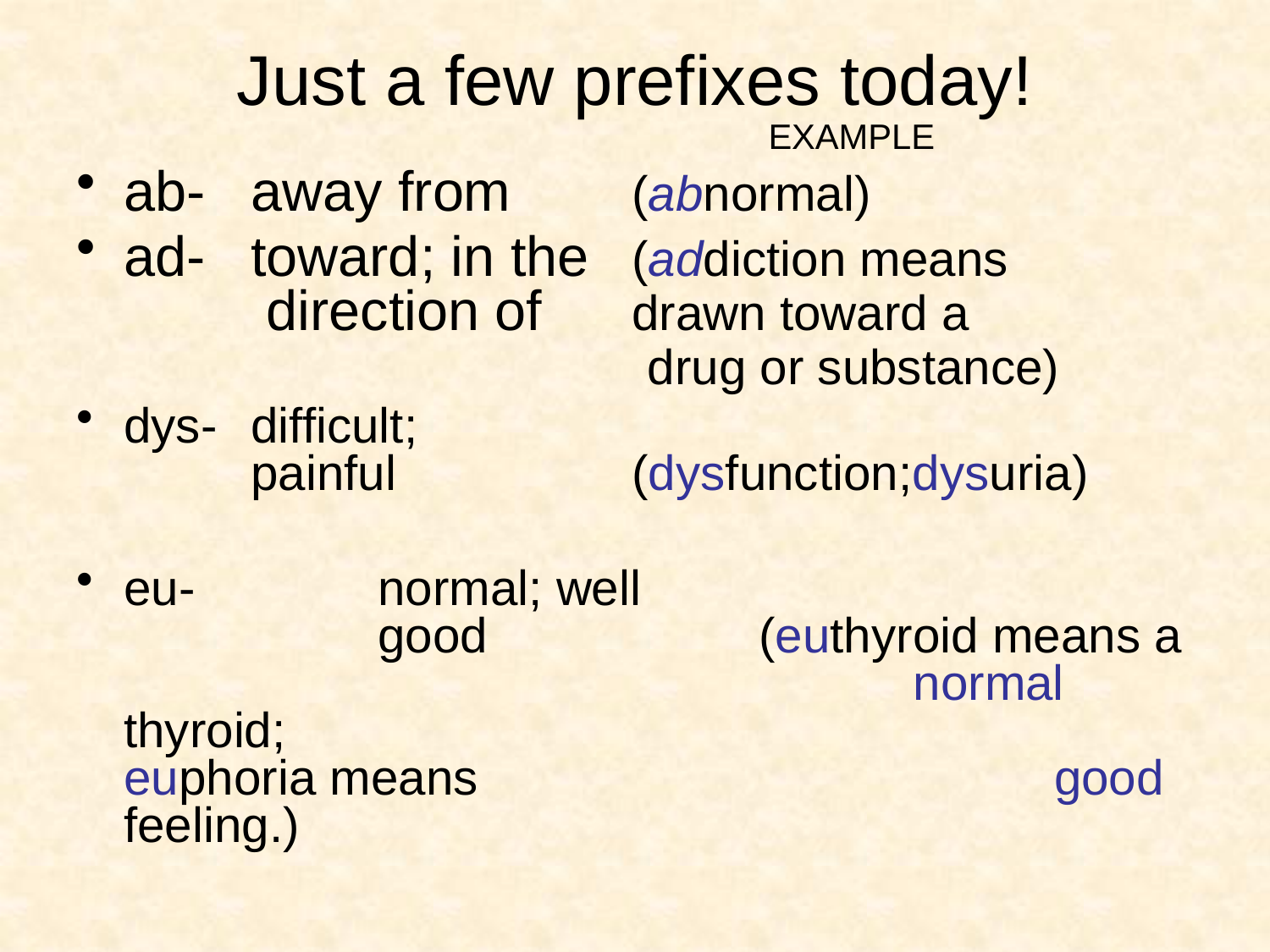

# Just a few prefixes today!
                                             EXAMPLE
ab-	away from 	(abnormal)
ad-	toward; in the 	(addiction means		   	 direction of  	drawn toward a 					 	 drug or substance)
dys-	difficult;        						painful		(dysfunction;dysuria)

eu-		normal; well						good			(euthyroid means a  						  normal thyroid; 						  euphoria means 					   good feeling.)